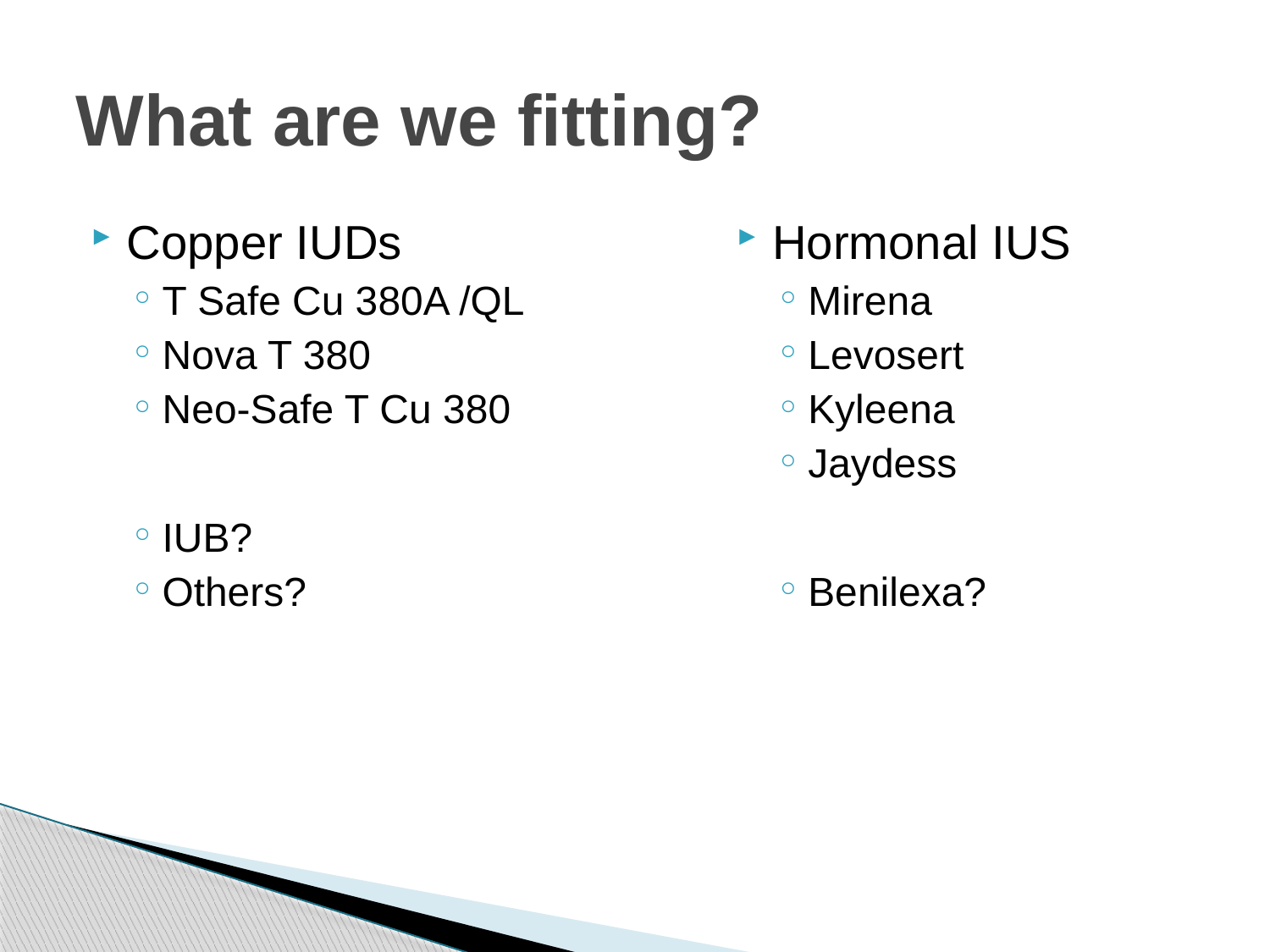

# What are we fitting?
Hormonal IUS
Mirena
Levosert
Kyleena
Jaydess

Benilexa?
Copper IUDs
T Safe Cu 380A /QL
Nova T 380
Neo-Safe T Cu 380

IUB?
Others?